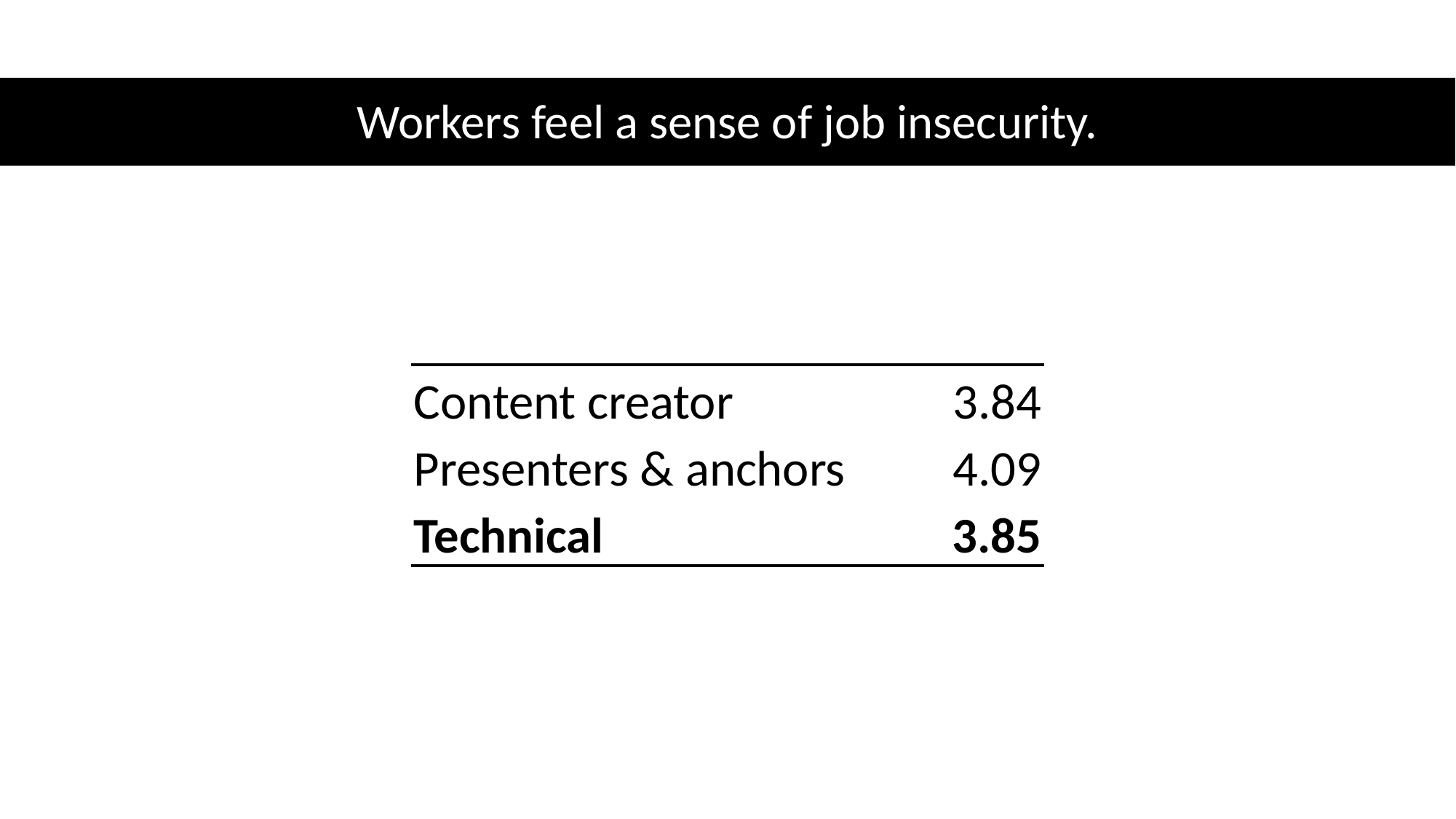

# Workers feel a sense of job insecurity.
| Content creator | 3.84 |
| --- | --- |
| Presenters & anchors | 4.09 |
| Technical | 3.85 |